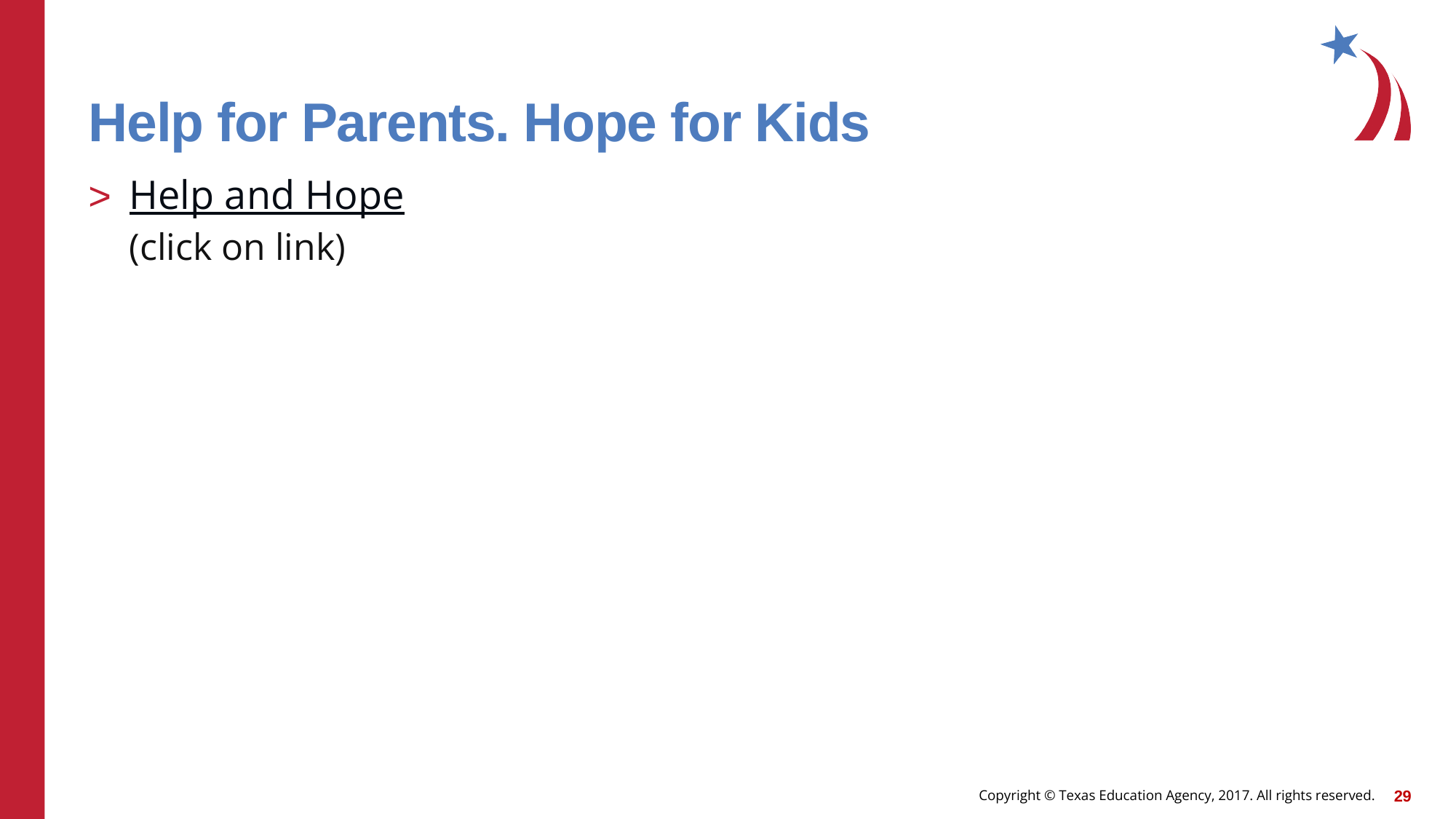

# Help for Parents. Hope for Kids
Help and Hope
(click on link)